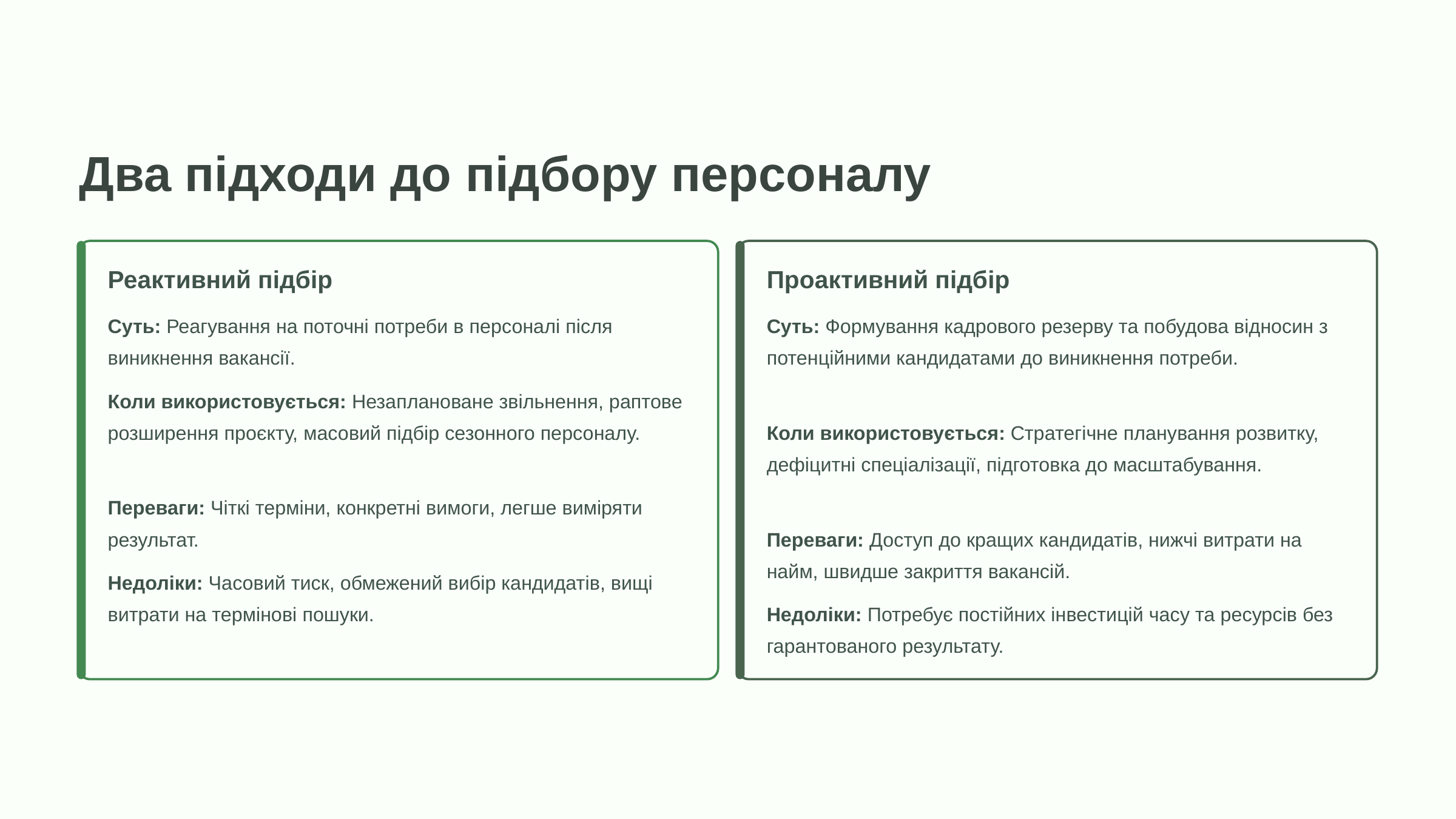

Два підходи до підбору персоналу

Реактивний підбір
Проактивний підбір
Суть: Реагування на поточні потреби в персоналі після виникнення вакансії.
Суть: Формування кадрового резерву та побудова відносин з потенційними кандидатами до виникнення потреби.
Коли використовується: Незаплановане звільнення, раптове розширення проєкту, масовий підбір сезонного персоналу.
Коли використовується: Стратегічне планування розвитку, дефіцитні спеціалізації, підготовка до масштабування.
Переваги: Чіткі терміни, конкретні вимоги, легше виміряти результат.
Переваги: Доступ до кращих кандидатів, нижчі витрати на найм, швидше закриття вакансій.
Недоліки: Часовий тиск, обмежений вибір кандидатів, вищі витрати на термінові пошуки.
Недоліки: Потребує постійних інвестицій часу та ресурсів без гарантованого результату.